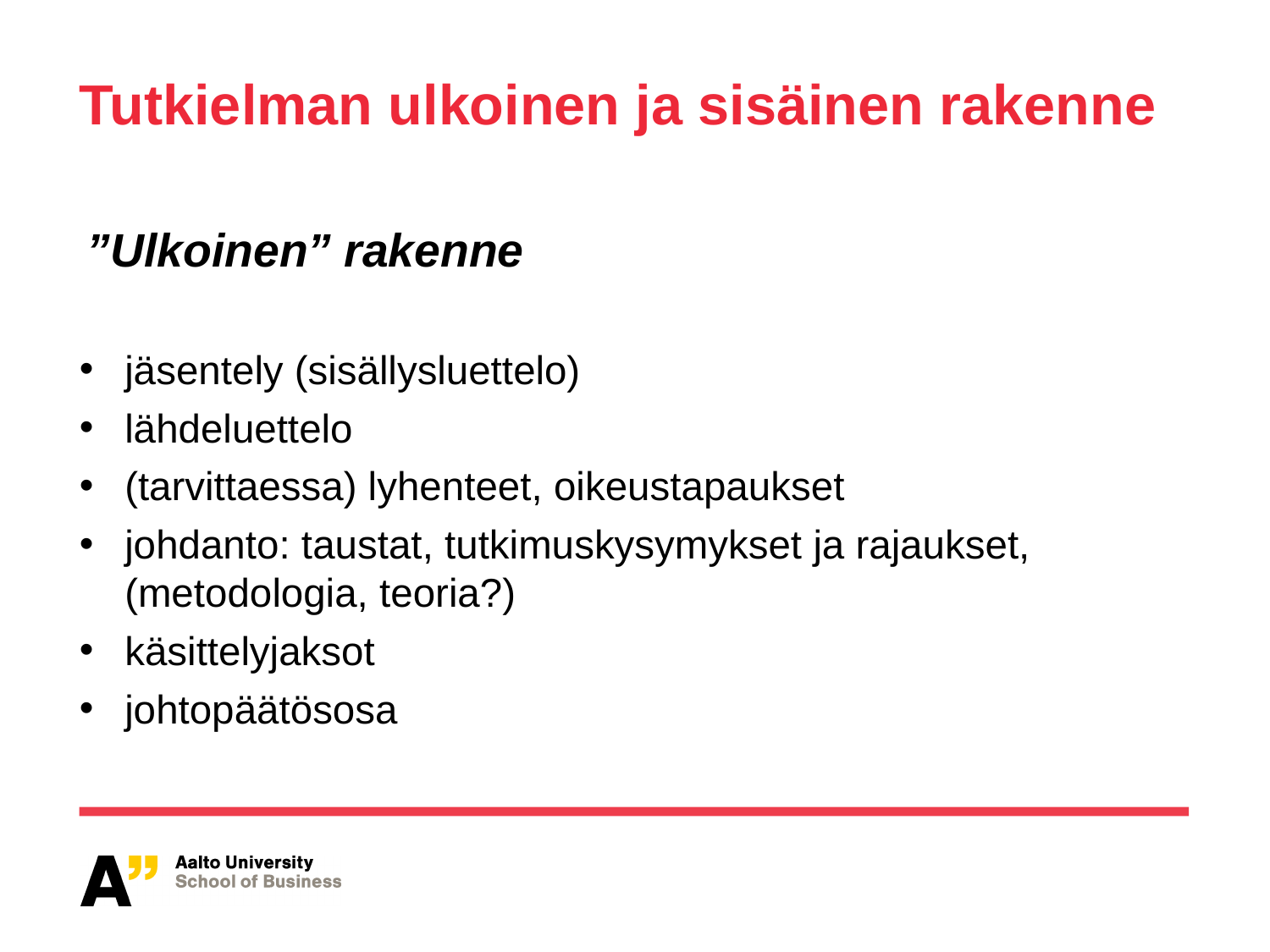

# Tutkielman ulkoinen ja sisäinen rakenne
”Ulkoinen” rakenne

jäsentely (sisällysluettelo)
lähdeluettelo
(tarvittaessa) lyhenteet, oikeustapaukset
johdanto: taustat, tutkimuskysymykset ja rajaukset, (metodologia, teoria?)
käsittelyjaksot
johtopäätösosa